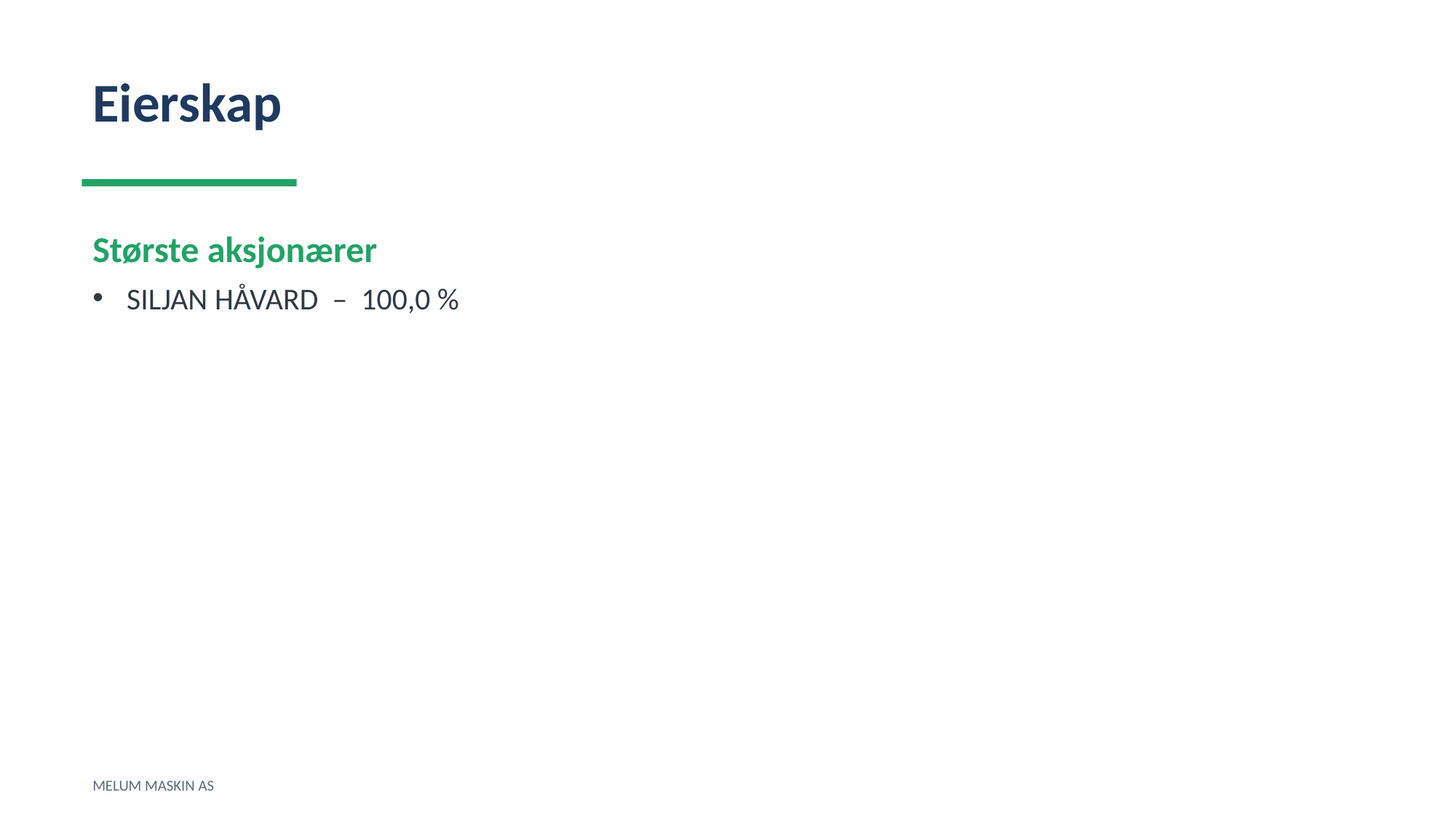

Eierskap

Største aksjonærer
SILJAN HÅVARD  –  100,0 %
MELUM MASKIN AS